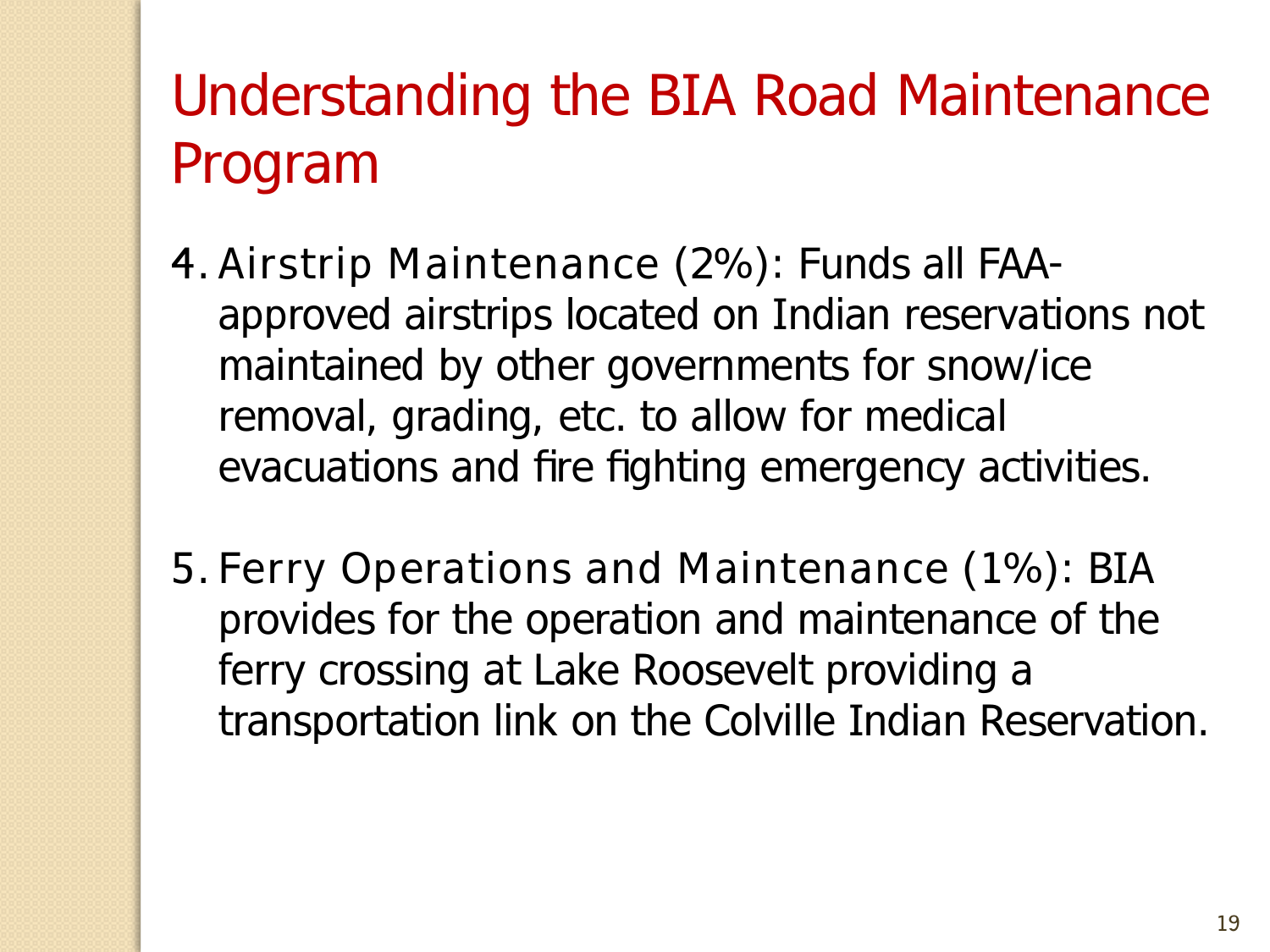

Understanding the BIA Road Maintenance Program

Airstrip Maintenance (2%): Funds all FAA-approved airstrips located on Indian reservations not maintained by other governments for snow/ice removal, grading, etc. to allow for medical evacuations and fire fighting emergency activities.

5.	Ferry Operations and Maintenance (1%): BIA provides for the operation and maintenance of the ferry crossing at Lake Roosevelt providing a transportation link on the Colville Indian Reservation.
19